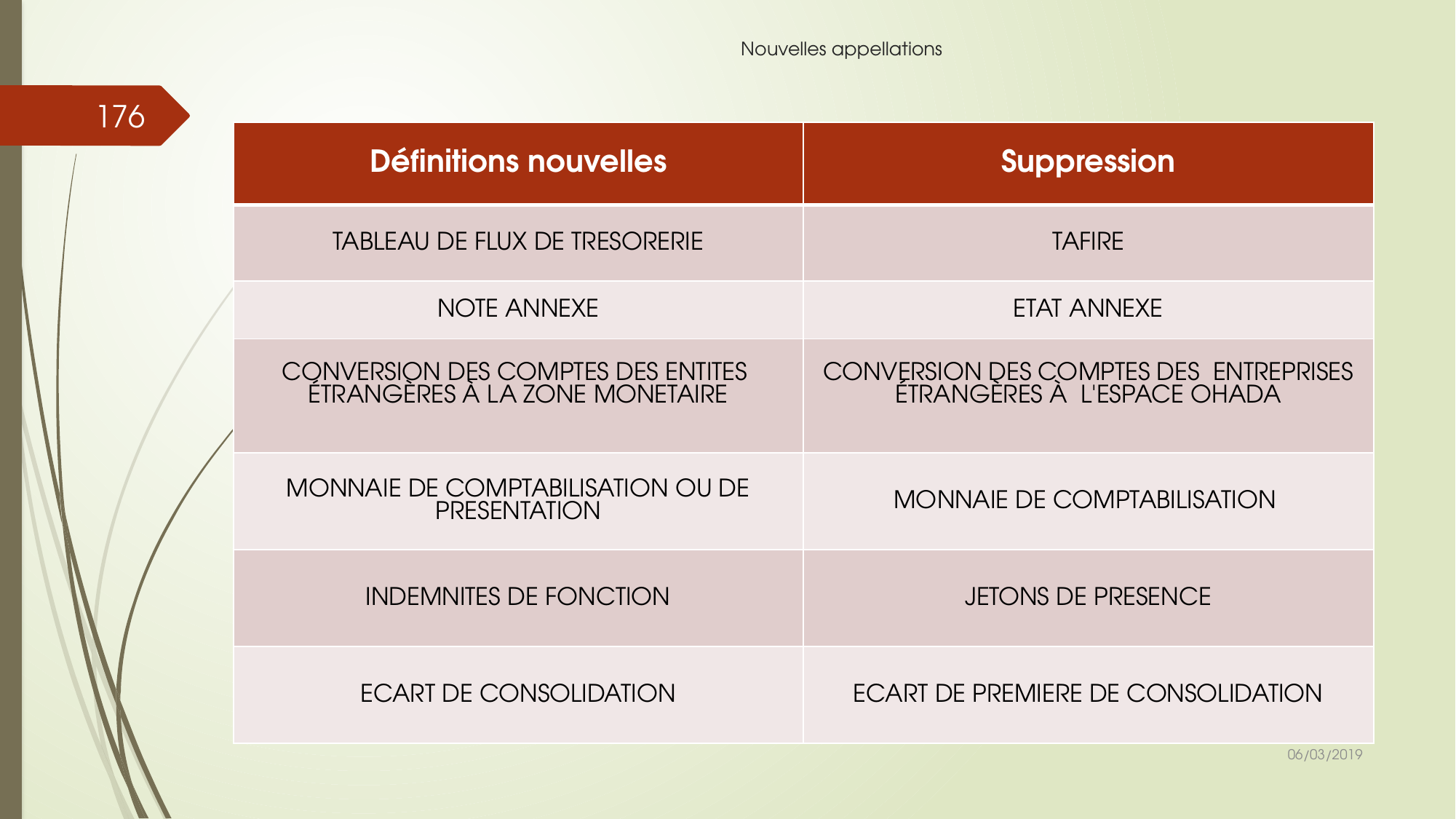

# Nouvelles appellations
176
| Définitions nouvelles | Suppression |
| --- | --- |
| TABLEAU DE FLUX DE TRESORERIE | TAFIRE |
| NOTE ANNEXE | ETAT ANNEXE |
| CONVERSION DES COMPTES DES ENTITES ÉTRANGÈRES À LA ZONE MONETAIRE | CONVERSION DES COMPTES DES ENTREPRISES ÉTRANGÈRES À L'ESPACE OHADA |
| MONNAIE DE COMPTABILISATION OU DE PRESENTATION | MONNAIE DE COMPTABILISATION |
| INDEMNITES DE FONCTION | JETONS DE PRESENCE |
| ECART DE CONSOLIDATION | ECART DE PREMIERE DE CONSOLIDATION |
06/03/2019